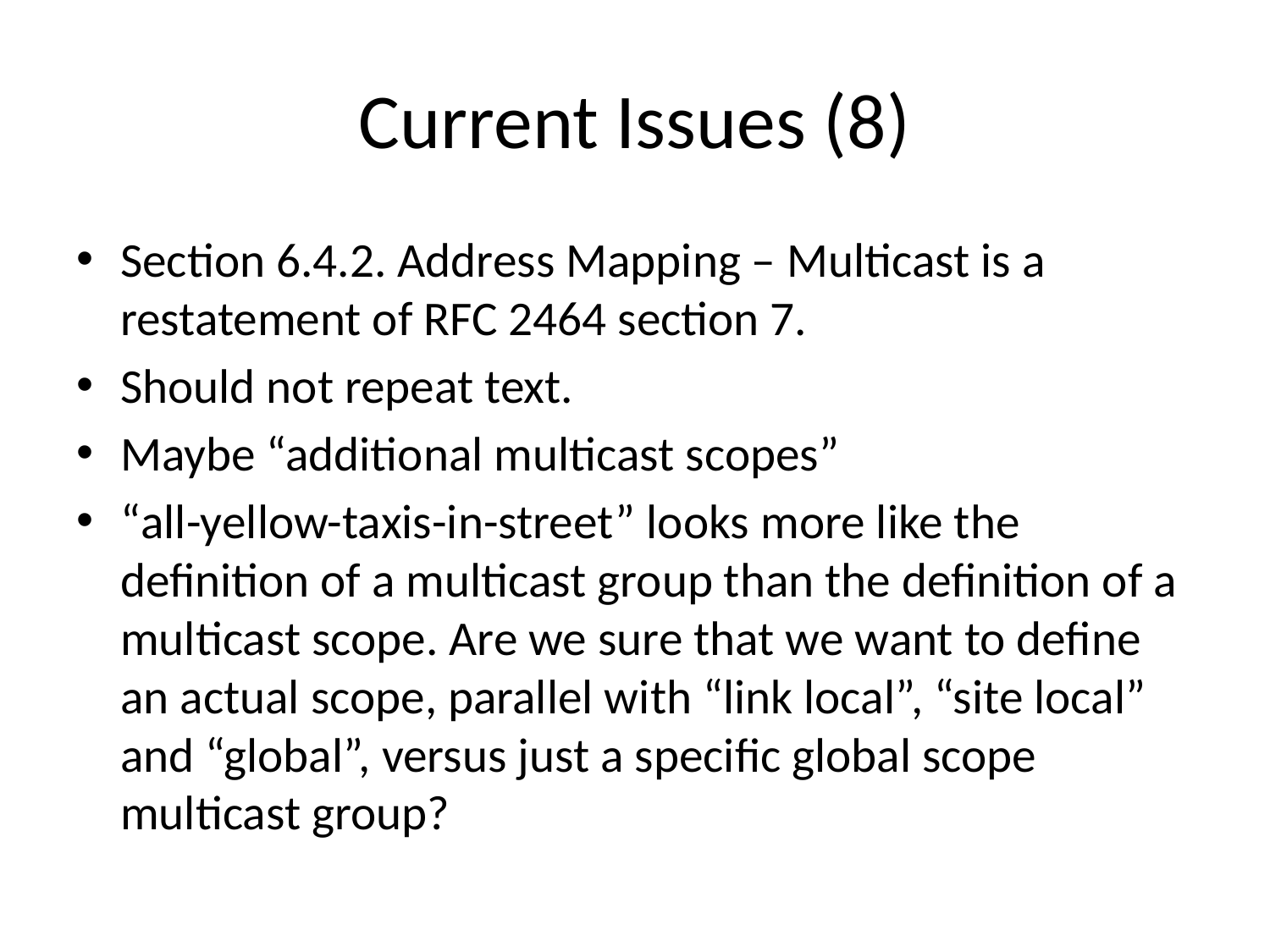

# Current Issues (8)
Section 6.4.2. Address Mapping – Multicast is a restatement of RFC 2464 section 7.
Should not repeat text.
Maybe “additional multicast scopes”
“all-yellow-taxis-in-street” looks more like the definition of a multicast group than the definition of a multicast scope. Are we sure that we want to define an actual scope, parallel with “link local”, “site local” and “global”, versus just a specific global scope multicast group?